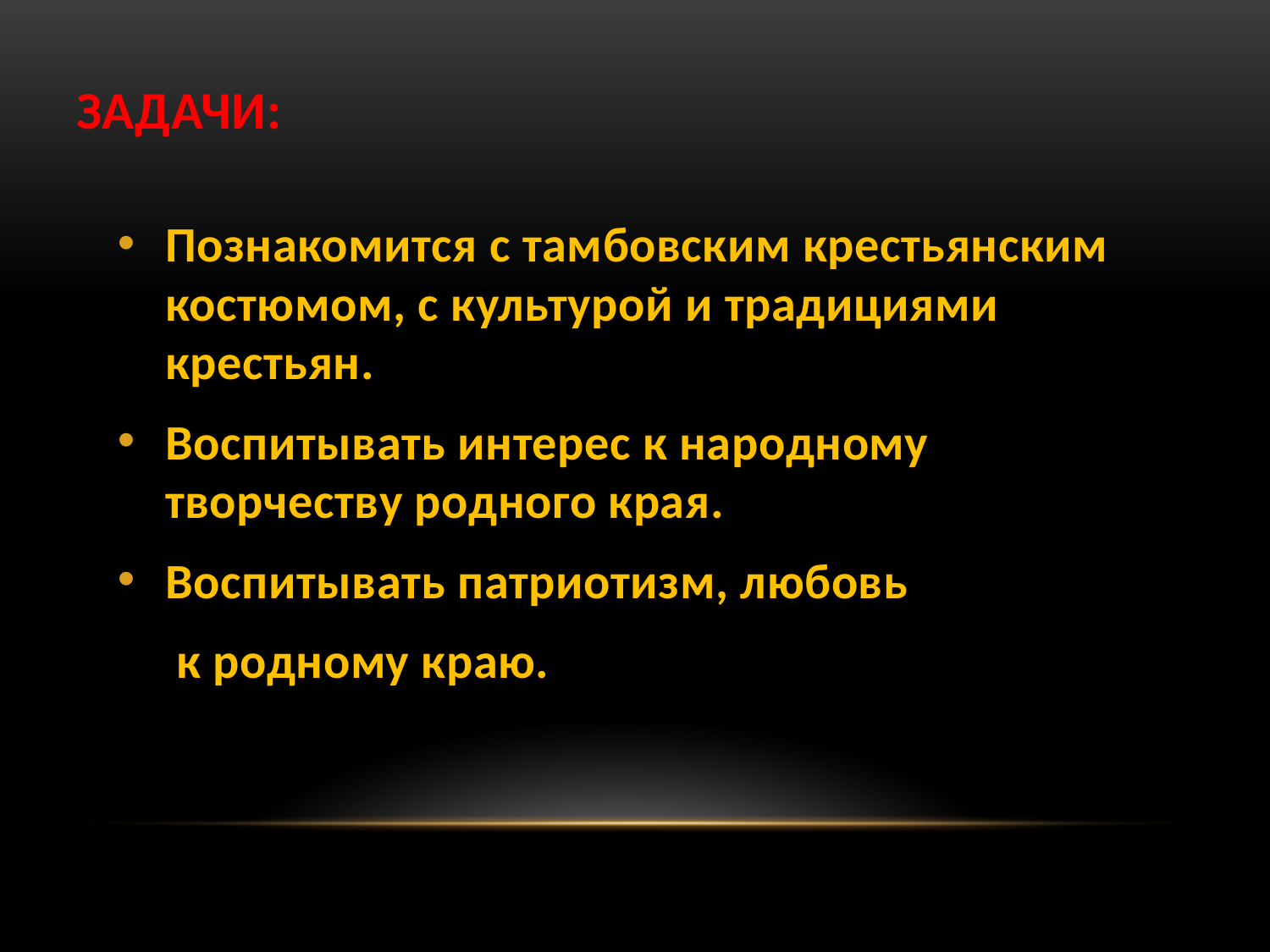

# Задачи:
Познакомится с тамбовским крестьянским костюмом, с культурой и традициями крестьян.
Воспитывать интерес к народному творчеству родного края.
Воспитывать патриотизм, любовь
     к родному краю.